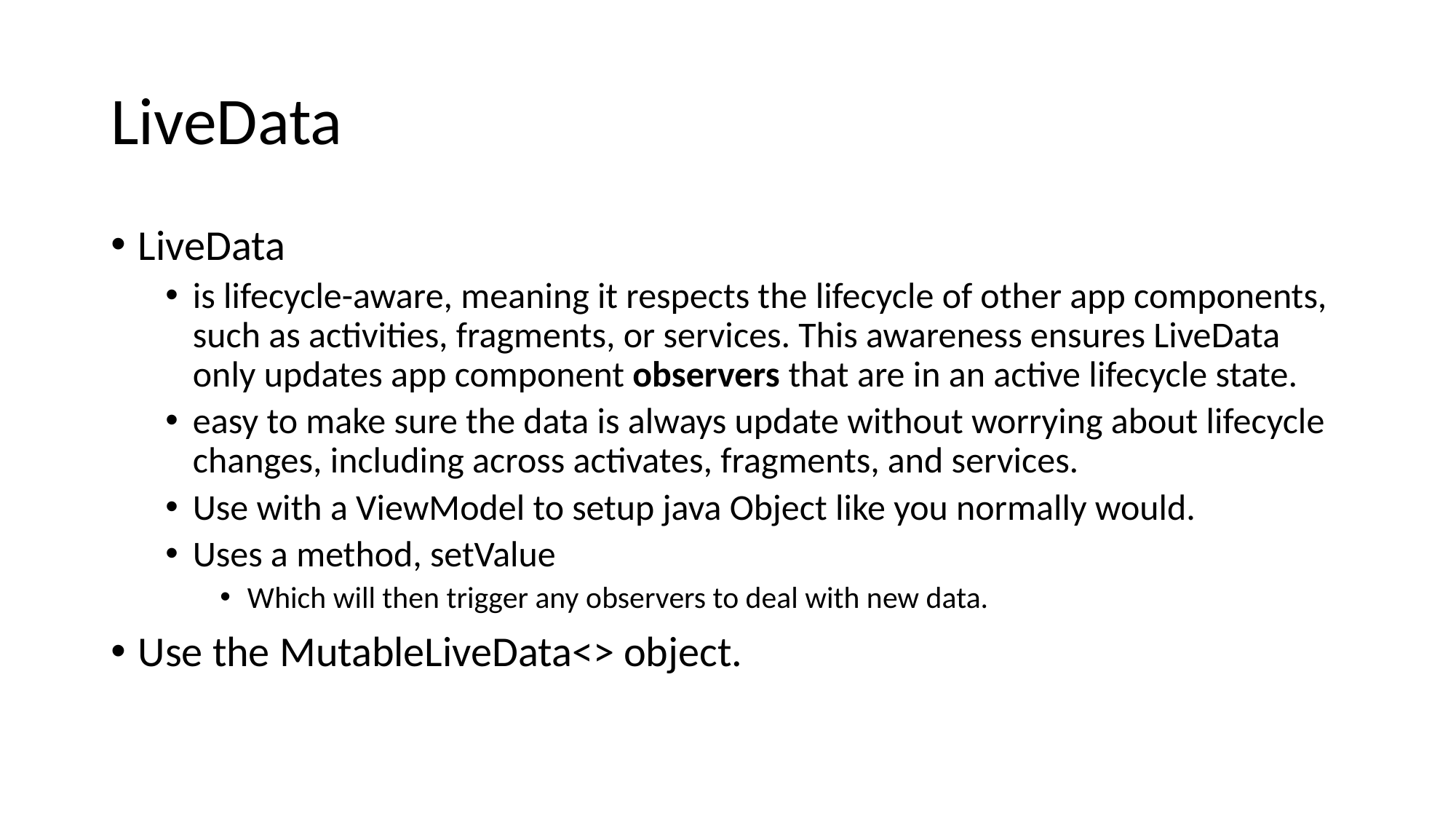

# LiveData
LiveData
is lifecycle-aware, meaning it respects the lifecycle of other app components, such as activities, fragments, or services. This awareness ensures LiveData only updates app component observers that are in an active lifecycle state.
easy to make sure the data is always update without worrying about lifecycle changes, including across activates, fragments, and services.
Use with a ViewModel to setup java Object like you normally would.
Uses a method, setValue
Which will then trigger any observers to deal with new data.
Use the MutableLiveData<> object.